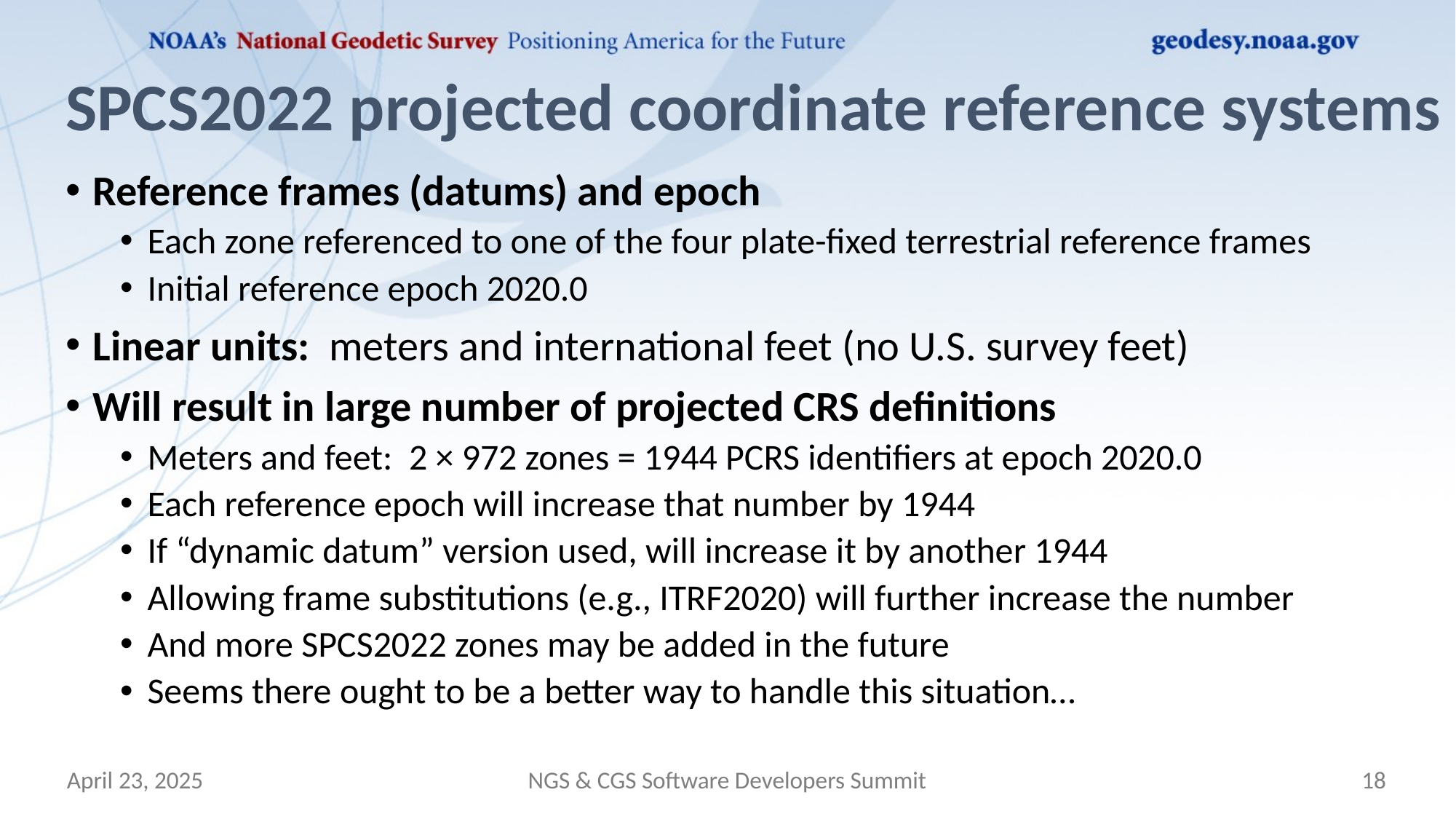

# SPCS2022 projected coordinate reference systems
Reference frames (datums) and epoch
Each zone referenced to one of the four plate-fixed terrestrial reference frames
Initial reference epoch 2020.0
Linear units:  meters and international feet (no U.S. survey feet)
Will result in large number of projected CRS definitions
Meters and feet:  2 × 972 zones = 1944 PCRS identifiers at epoch 2020.0
Each reference epoch will increase that number by 1944
If “dynamic datum” version used, will increase it by another 1944
Allowing frame substitutions (e.g., ITRF2020) will further increase the number
And more SPCS2022 zones may be added in the future
Seems there ought to be a better way to handle this situation…
April 23, 2025
NGS & CGS Software Developers Summit
18